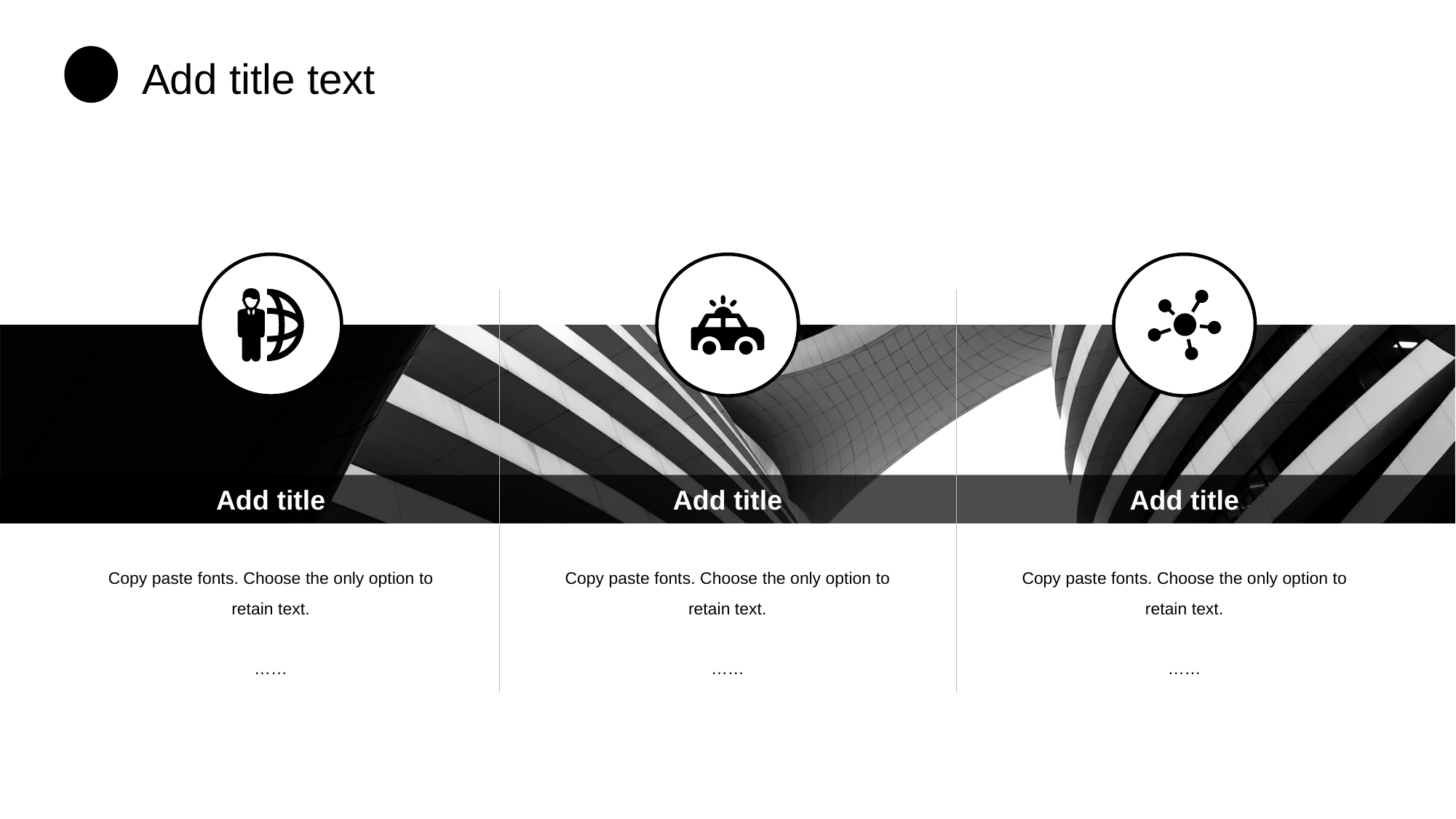

Add title text

Add title
Add title
Add title

Copy paste fonts. Choose the only option to retain text.

……
Copy paste fonts. Choose the only option to retain text.

……
Copy paste fonts. Choose the only option to retain text.

……